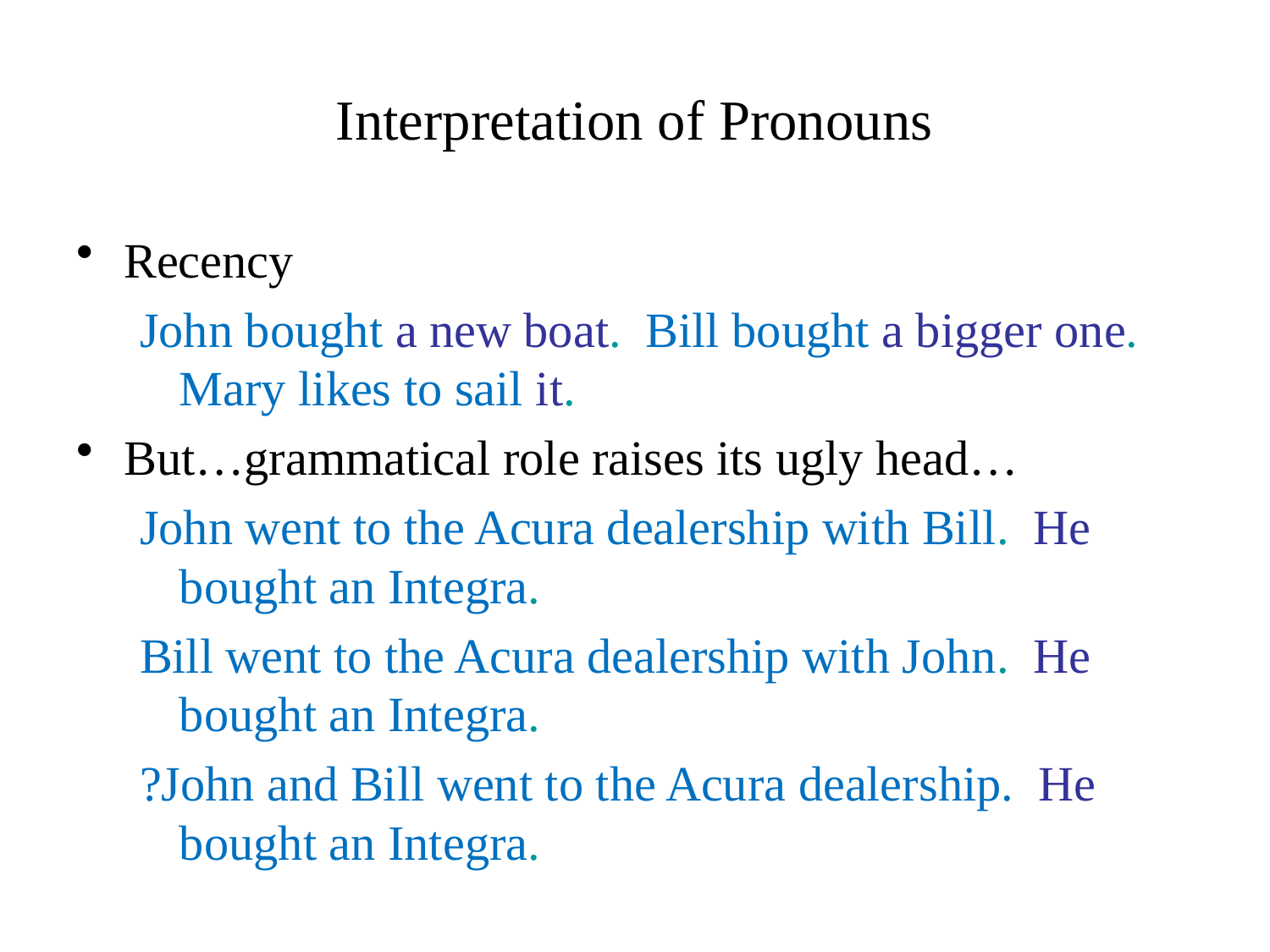

# Interpretation of Pronouns
Recency
John bought a new boat.  Bill bought a bigger one.  Mary likes to sail it.
But…grammatical role raises its ugly head…
John went to the Acura dealership with Bill.  He bought an Integra.
Bill went to the Acura dealership with John.  He bought an Integra.
?John and Bill went to the Acura dealership.  He bought an Integra.